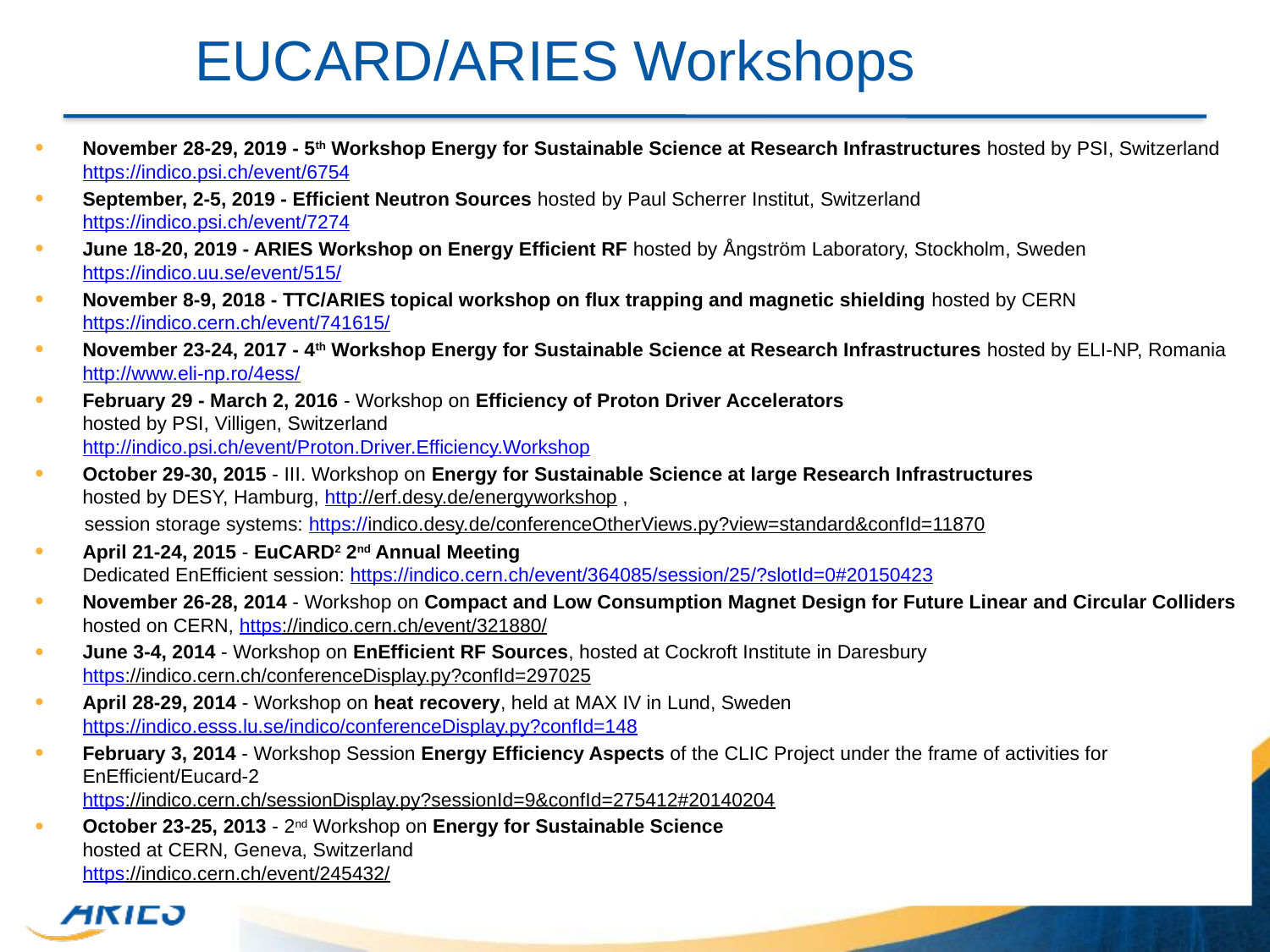

# EUCARD/ARIES Workshops
November 28-29, 2019 - 5th Workshop Energy for Sustainable Science at Research Infrastructures hosted by PSI, Switzerland
https://indico.psi.ch/event/6754
September, 2-5, 2019 - Efficient Neutron Sources hosted by Paul Scherrer Institut, Switzerland
https://indico.psi.ch/event/7274
June 18-20, 2019 - ARIES Workshop on Energy Efficient RF hosted by Ångström Laboratory, Stockholm, Sweden
https://indico.uu.se/event/515/
November 8-9, 2018 - TTC/ARIES topical workshop on flux trapping and magnetic shielding hosted by CERN
https://indico.cern.ch/event/741615/
November 23-24, 2017 - 4th Workshop Energy for Sustainable Science at Research Infrastructures hosted by ELI-NP, Romania
http://www.eli-np.ro/4ess/
February 29 - March 2, 2016 - Workshop on Efficiency of Proton Driver Accelerators
hosted by PSI, Villigen, Switzerland
http://indico.psi.ch/event/Proton.Driver.Efficiency.Workshop
October 29-30, 2015 - III. Workshop on Energy for Sustainable Science at large Research Infrastructures
hosted by DESY, Hamburg, http://erf.desy.de/energyworkshop ,
         session storage systems: https://indico.desy.de/conferenceOtherViews.py?view=standard&confId=11870
April 21-24, 2015 - EuCARD2 2nd Annual Meeting
Dedicated EnEfficient session: https://indico.cern.ch/event/364085/session/25/?slotId=0#20150423
November 26-28, 2014 - Workshop on Compact and Low Consumption Magnet Design for Future Linear and Circular Colliders
hosted on CERN, https://indico.cern.ch/event/321880/
June 3-4, 2014 - Workshop on EnEfficient RF Sources, hosted at Cockroft Institute in Daresbury
https://indico.cern.ch/conferenceDisplay.py?confId=297025
April 28-29, 2014 - Workshop on heat recovery, held at MAX IV in Lund, Sweden
https://indico.esss.lu.se/indico/conferenceDisplay.py?confId=148
February 3, 2014 - Workshop Session Energy Efficiency Aspects of the CLIC Project under the frame of activities for EnEfficient/Eucard-2
https://indico.cern.ch/sessionDisplay.py?sessionId=9&confId=275412#20140204
October 23-25, 2013 - 2nd Workshop on Energy for Sustainable Science
hosted at CERN, Geneva, Switzerland
https://indico.cern.ch/event/245432/